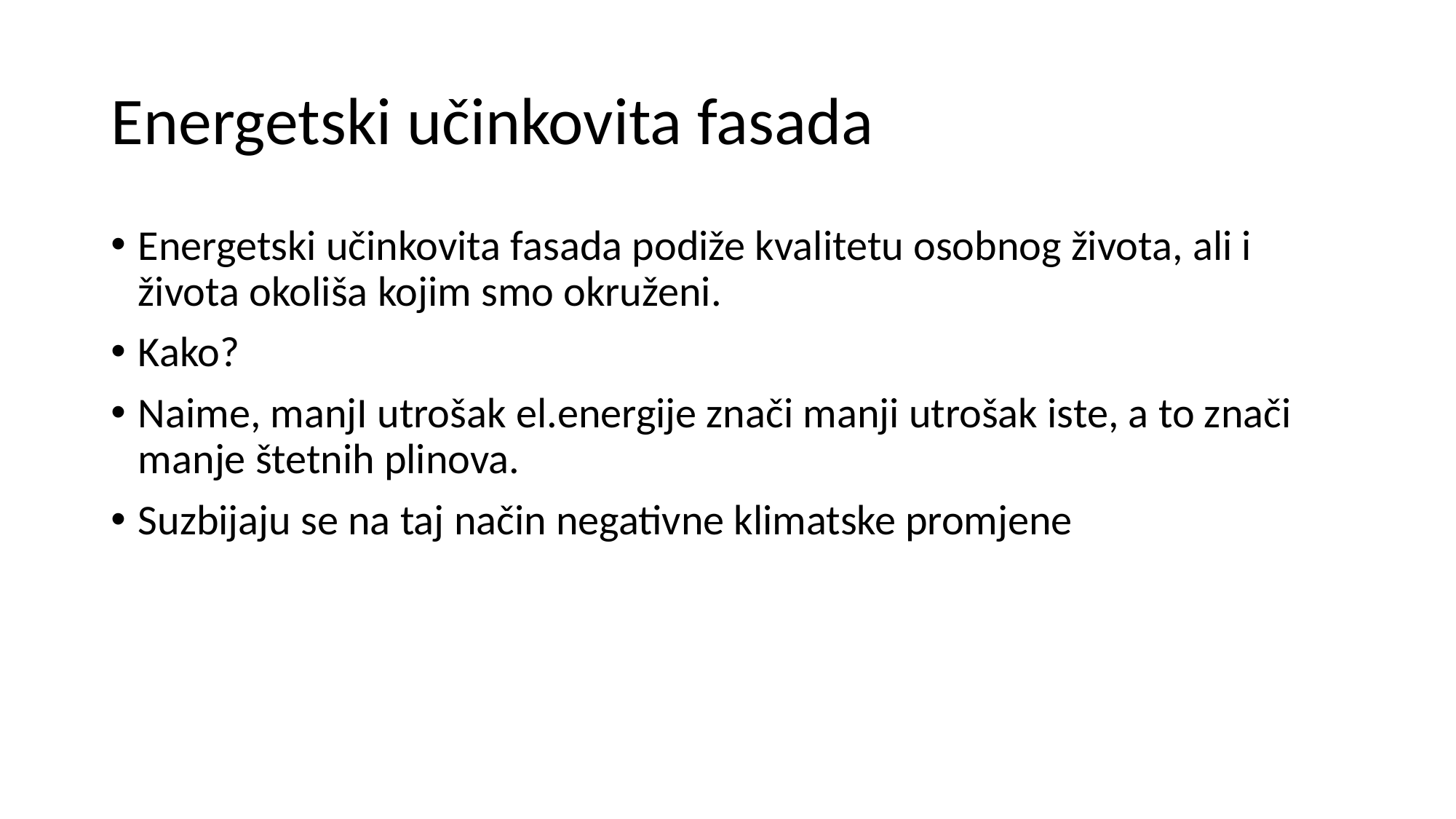

# Energetski učinkovita fasada
Energetski učinkovita fasada podiže kvalitetu osobnog života, ali i života okoliša kojim smo okruženi.
Kako?
Naime, manjI utrošak el.energije znači manji utrošak iste, a to znači manje štetnih plinova.
Suzbijaju se na taj način negativne klimatske promjene